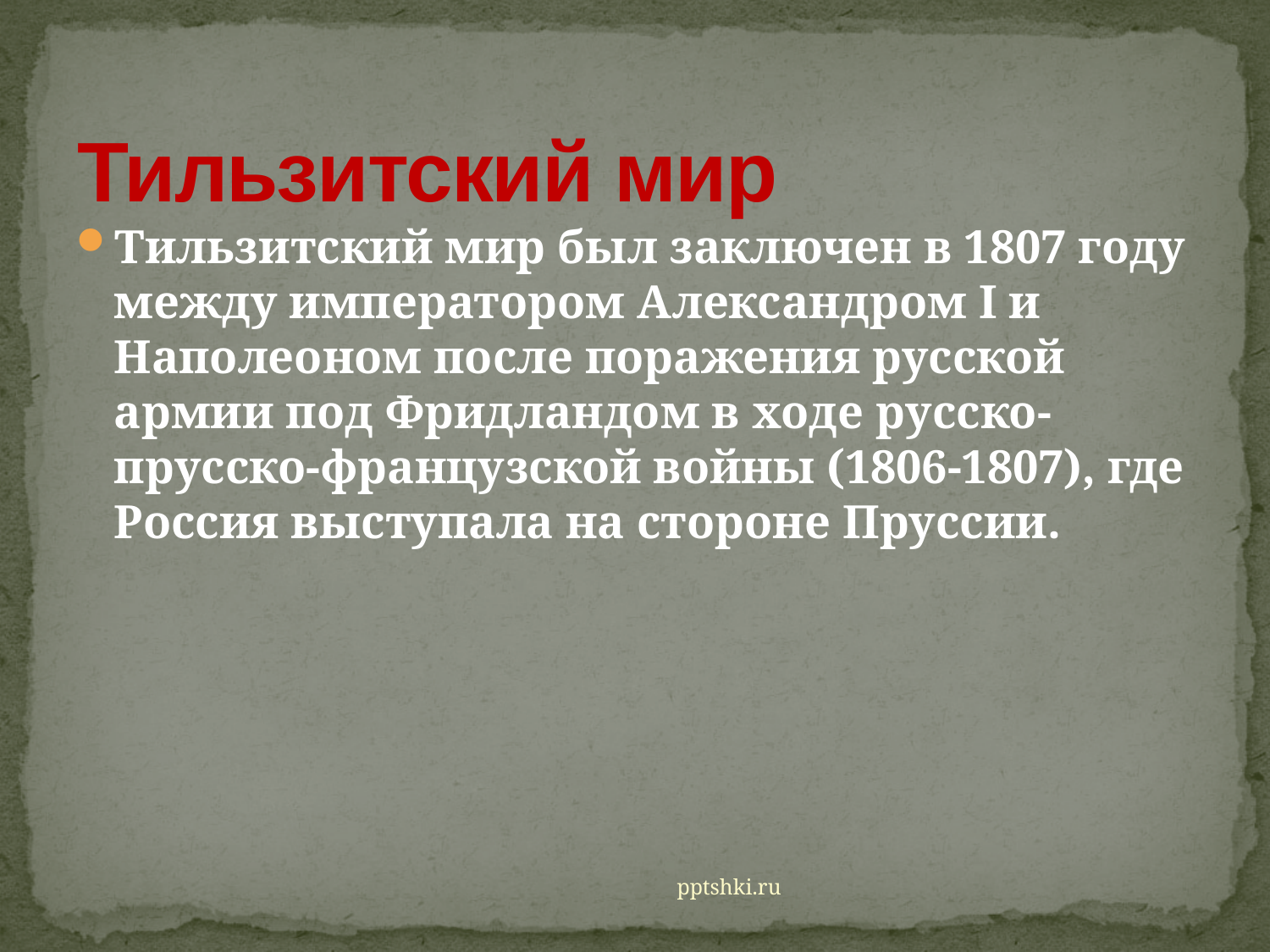

# Тильзитский мир
Тильзитский мир был заключен в 1807 году между императором Александром I и Наполеоном после поражения русской армии под Фридландом в ходе русско-прусско-французской войны (1806-1807), где Россия выступала на стороне Пруссии.
pptshki.ru